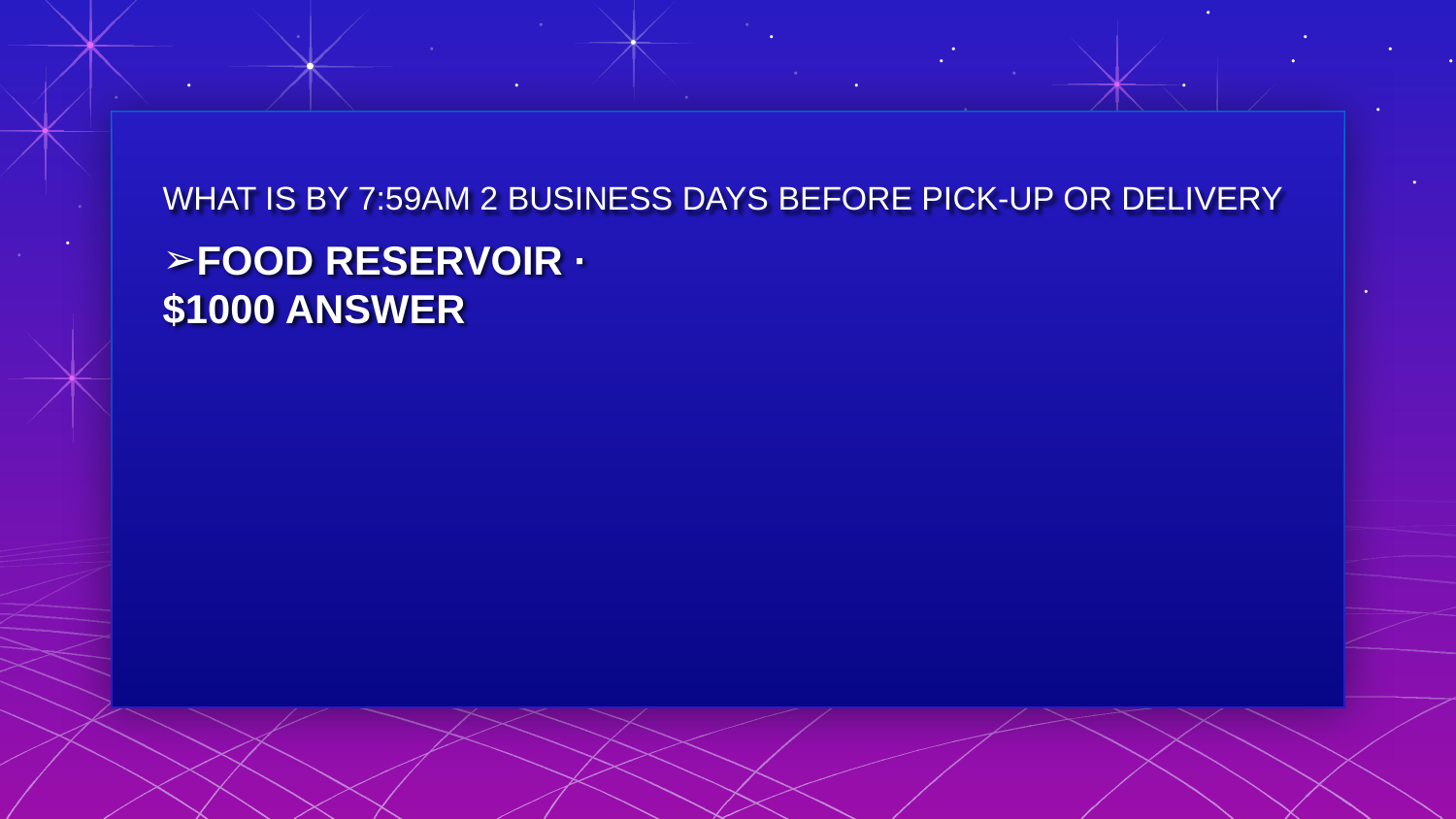

# WHAT IS BY 7:59AM 2 BUSINESS DAYS BEFORE PICK-UP OR DELIVERY
FOOD RESERVOIR · $1000 ANSWER